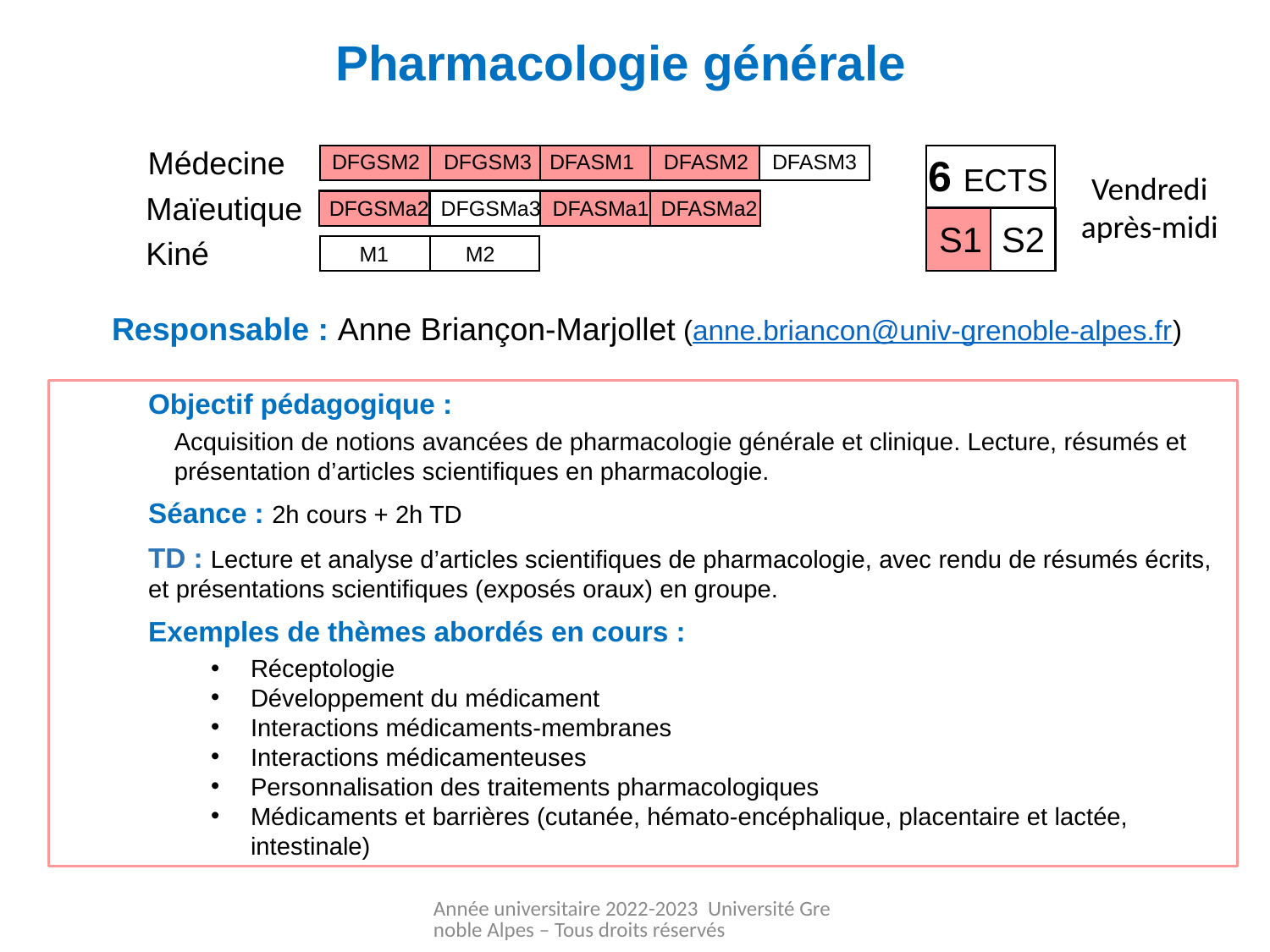

Pharmacologie générale
Médecine
DFGSM2    DFGSM3   DFASM1     DFASM2    DFASM3
6 ECTS

Vendredi
après-midi
Maïeutique
DFGSMa2  DFGSMa3  DFASMa1  DFASMa2

S1  S2
Kiné
  M1             M2

Responsable : Anne Briançon-Marjollet (anne.briancon@univ-grenoble-alpes.fr)
Objectif pédagogique :
Acquisition de notions avancées de pharmacologie générale et clinique. Lecture, résumés et présentation d’articles scientifiques en pharmacologie.
Séance : 2h cours + 2h TD
TD : Lecture et analyse d’articles scientifiques de pharmacologie, avec rendu de résumés écrits, et présentations scientifiques (exposés oraux) en groupe.
Exemples de thèmes abordés en cours :
Réceptologie
Développement du médicament
Interactions médicaments-membranes
Interactions médicamenteuses
Personnalisation des traitements pharmacologiques
Médicaments et barrières (cutanée, hémato-encéphalique, placentaire et lactée, intestinale)
Année universitaire 2022-2023  Université Grenoble Alpes – Tous droits réservés